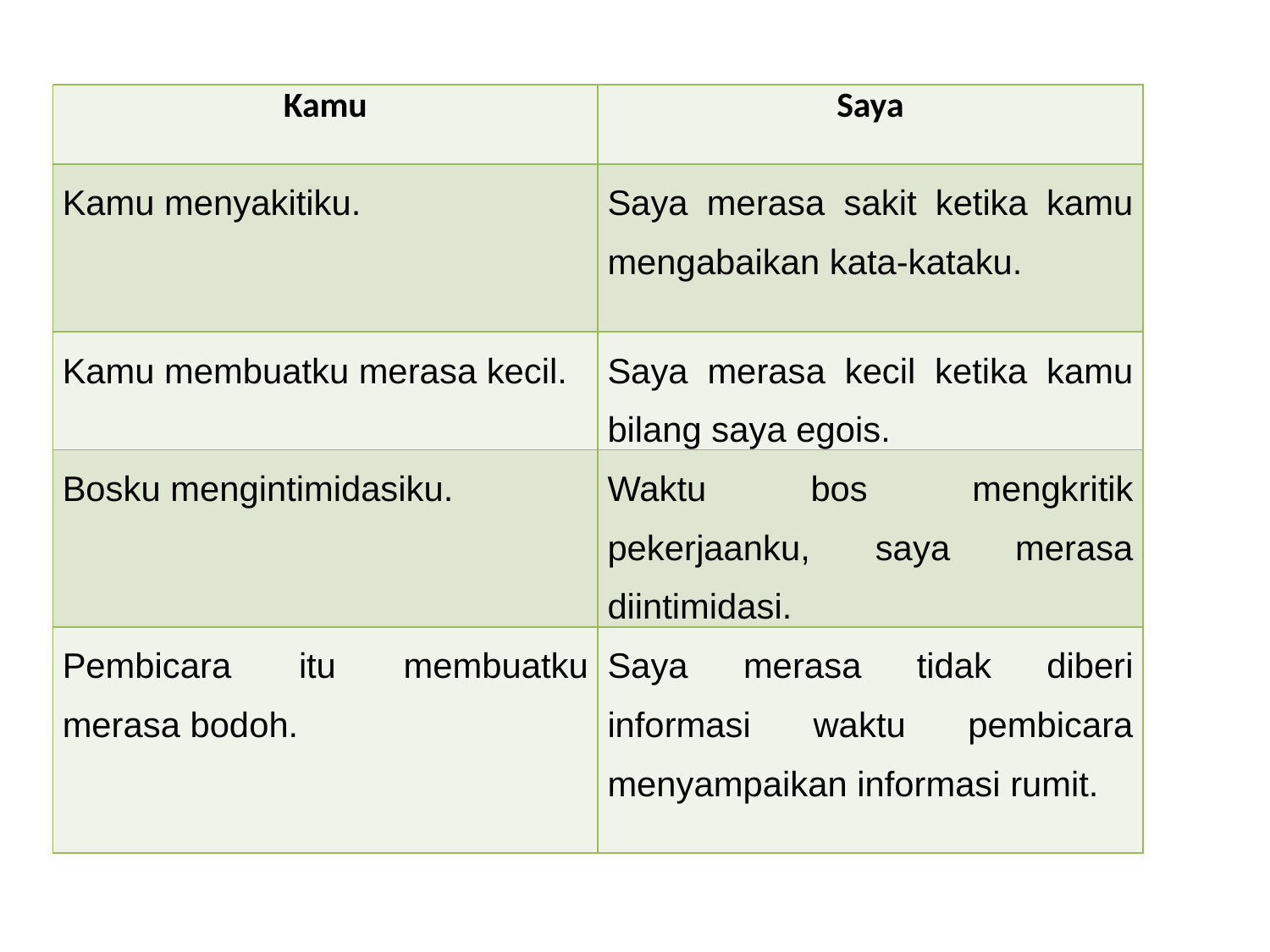

| Kamu | Saya |
| --- | --- |
| Kamu menyakitiku. | Saya merasa sakit ketika kamu mengabaikan kata-kataku. |
| Kamu membuatku merasa kecil. | Saya merasa kecil ketika kamu bilang saya egois. |
| Bosku mengintimidasiku. | Waktu bos mengkritik pekerjaanku, saya merasa diintimidasi. |
| Pembicara itu membuatku merasa bodoh. | Saya merasa tidak diberi informasi waktu pembicara menyampaikan informasi rumit. |